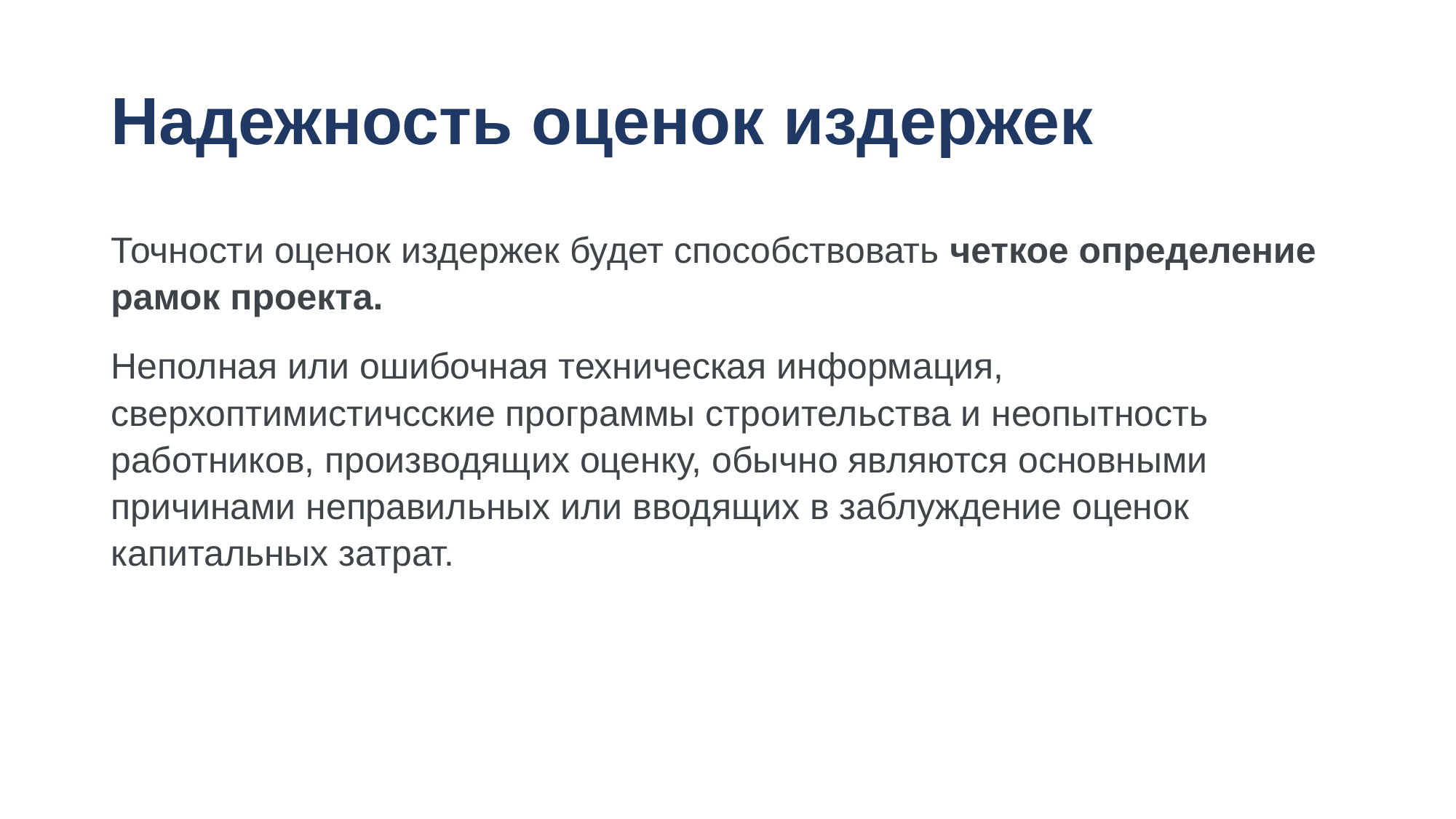

# Надежность оценок издержек
Точности оценок издержек будет способствовать четкое определение рамок проекта.
Неполная или ошибочная техническая информация, сверхоптимистичсские программы строительства и неопытность работников, производящих оценку, обычно являются основными причинами неправильных или вводящих в заблуждение оценок капитальных затрат.